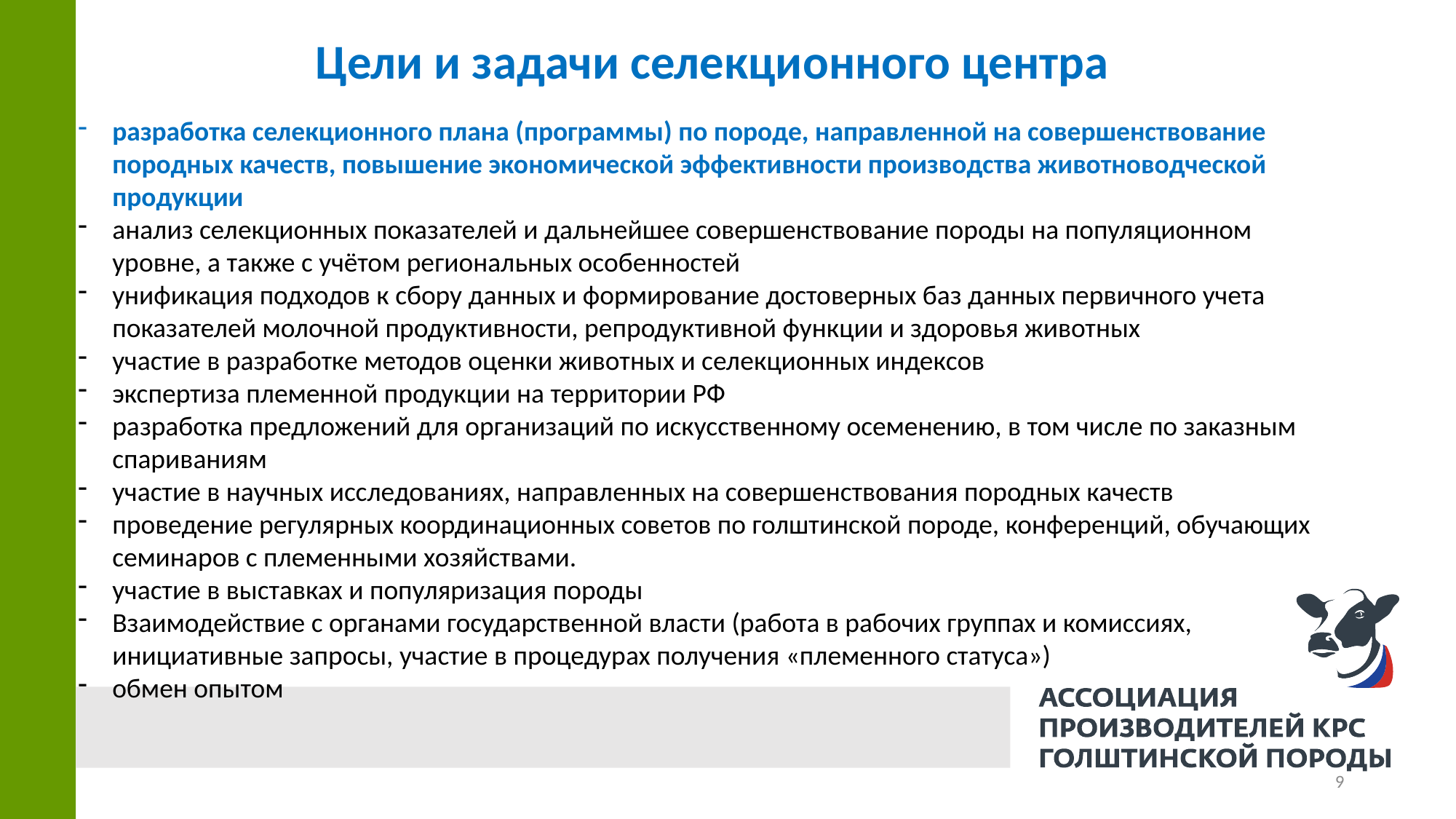

Цели и задачи селекционного центра
разработка селекционного плана (программы) по породе, направленной на совершенствование породных качеств, повышение экономической эффективности производства животноводческой продукции
анализ селекционных показателей и дальнейшее совершенствование породы на популяционном уровне, а также с учётом региональных особенностей
унификация подходов к сбору данных и формирование достоверных баз данных первичного учета показателей молочной продуктивности, репродуктивной функции и здоровья животных
участие в разработке методов оценки животных и селекционных индексов
экспертиза племенной продукции на территории РФ
разработка предложений для организаций по искусственному осеменению, в том числе по заказным спариваниям
участие в научных исследованиях, направленных на совершенствования породных качеств
проведение регулярных координационных советов по голштинской породе, конференций, обучающих семинаров с племенными хозяйствами.
участие в выставках и популяризация породы
Взаимодействие с органами государственной власти (работа в рабочих группах и комиссиях, инициативные запросы, участие в процедурах получения «племенного статуса»)
обмен опытом

9